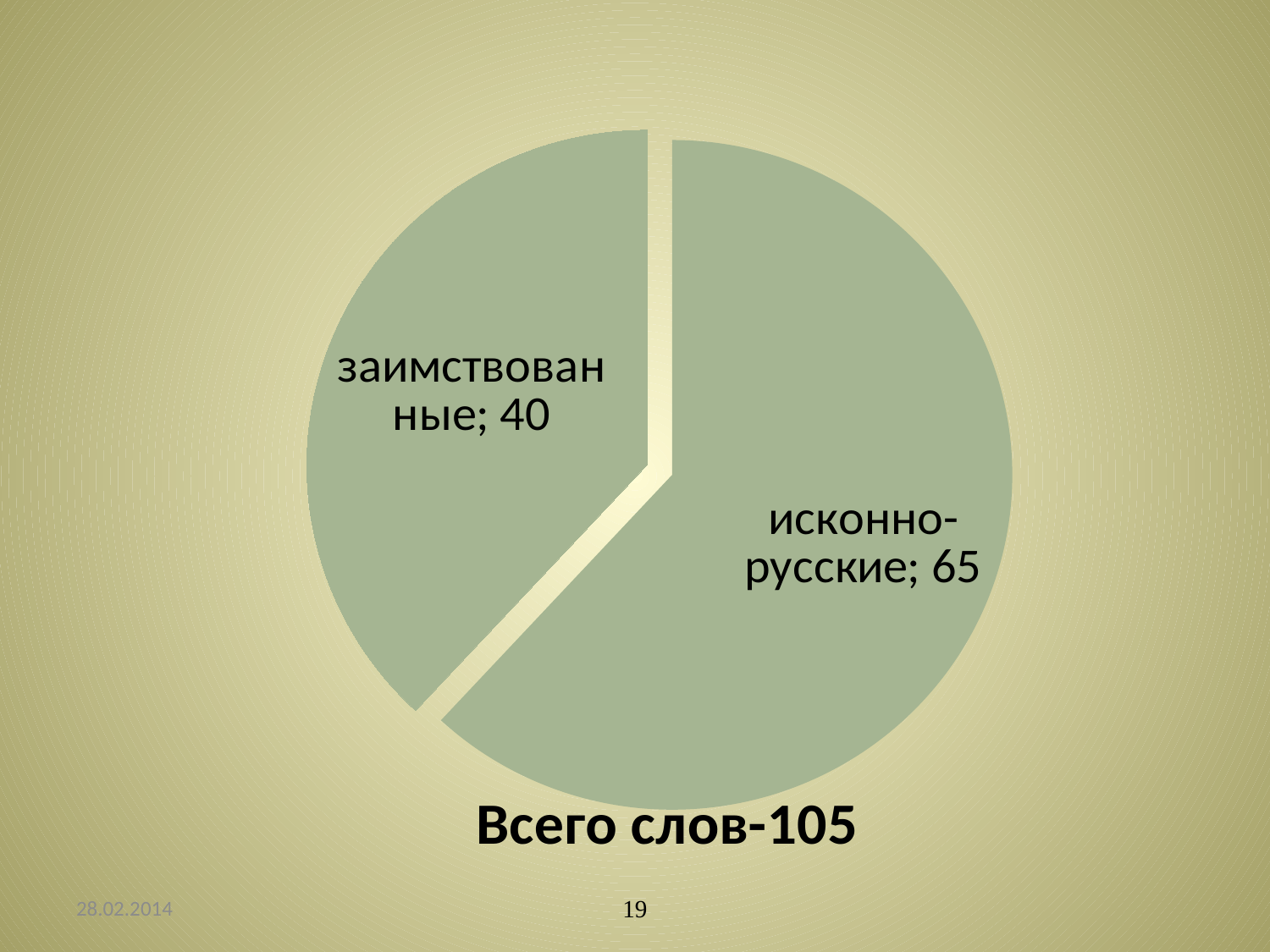

#

### Chart: Всего слов-105

| Category | Продажи |
|---|---|
| исконно- русские | 65.0 |
| заимствованные | 40.0 |
28.02.2014
19